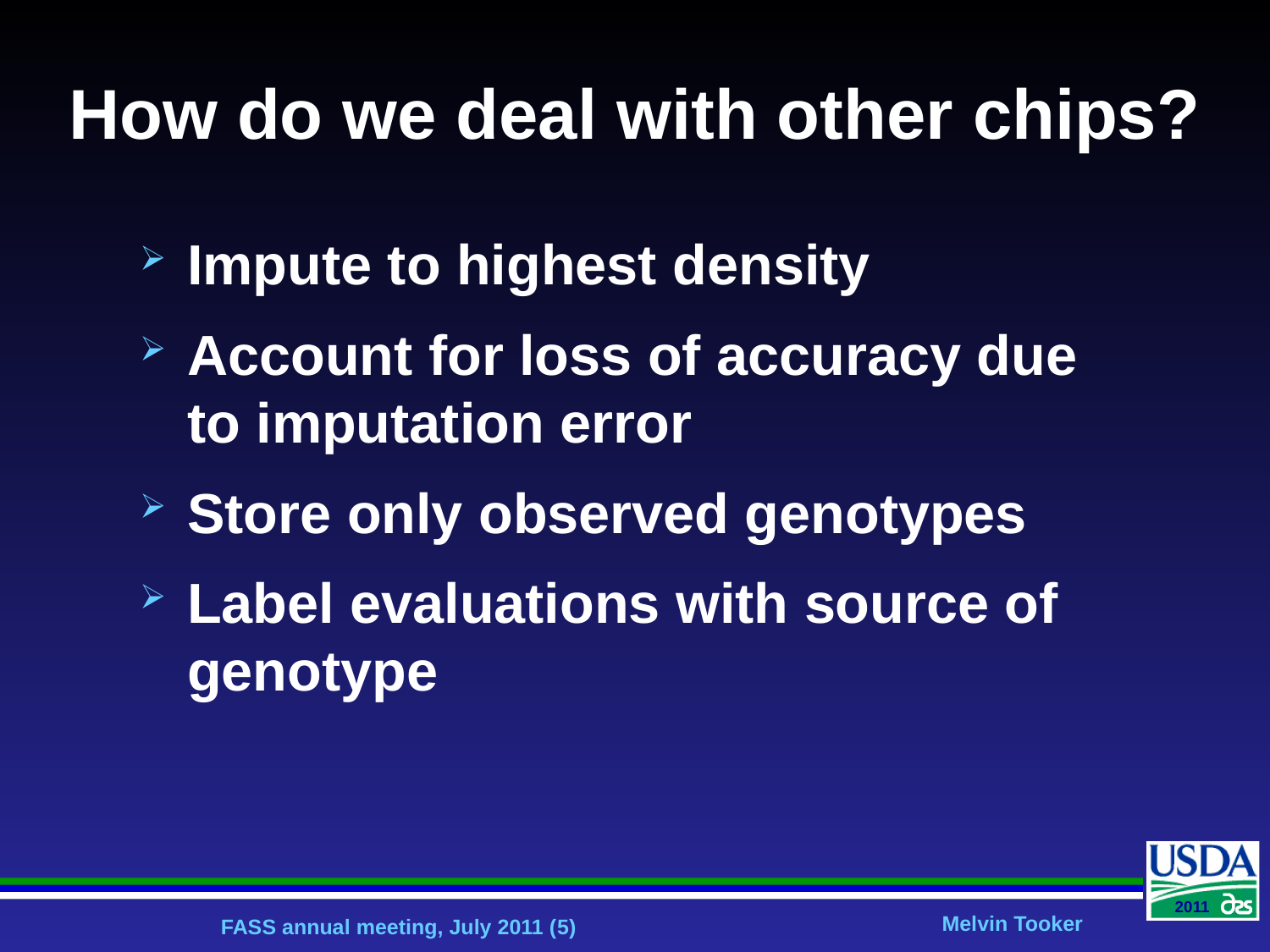

# How do we deal with other chips?
Impute to highest density
Account for loss of accuracy due to imputation error
Store only observed genotypes
Label evaluations with source of genotype